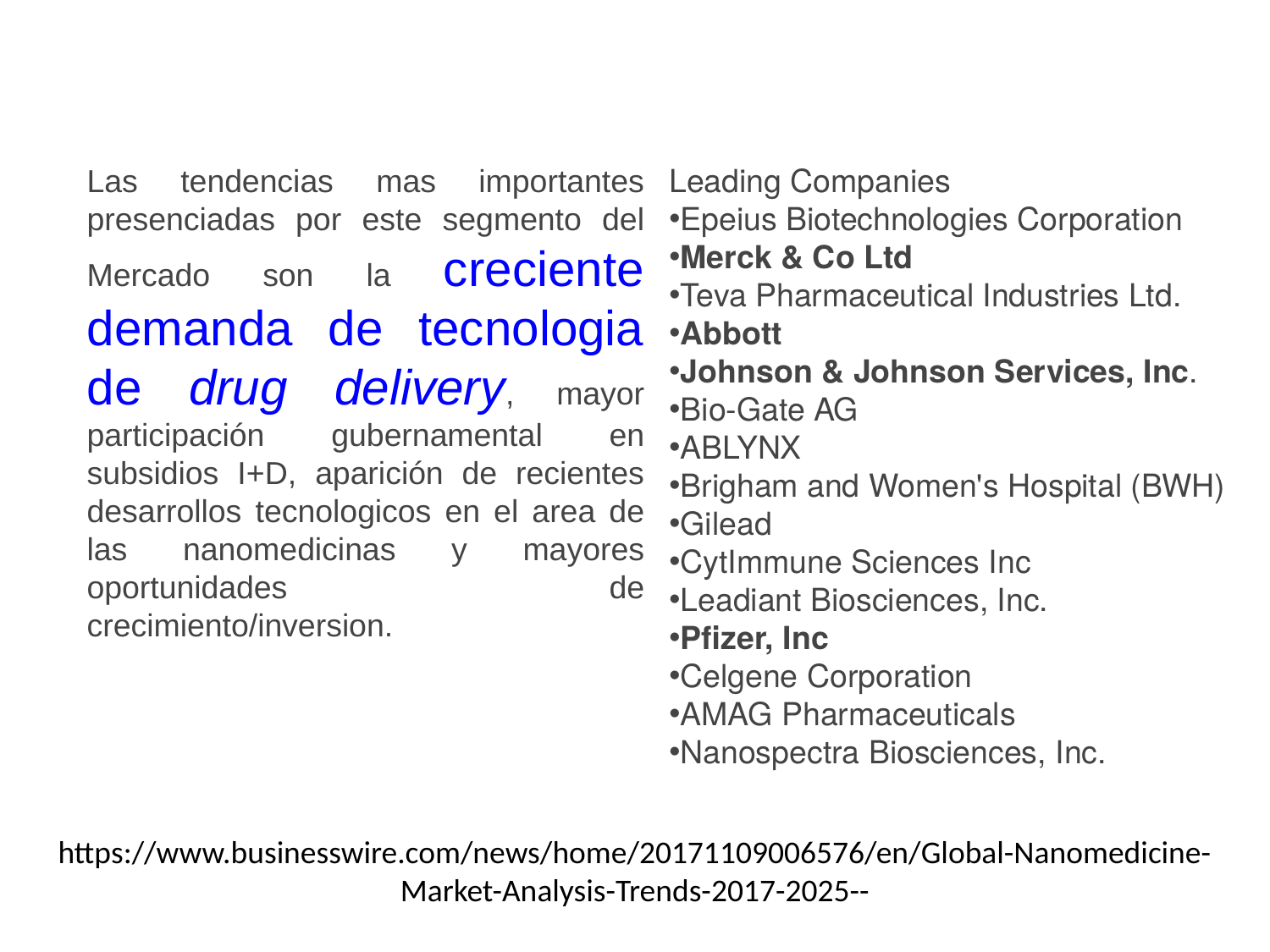

Las tendencias mas importantes presenciadas por este segmento del Mercado son la creciente demanda de tecnologia de drug delivery, mayor participación gubernamental en subsidios I+D, aparición de recientes desarrollos tecnologicos en el area de las nanomedicinas y mayores oportunidades de crecimiento/inversion.
Leading Companies
Epeius Biotechnologies Corporation
Merck & Co Ltd
Teva Pharmaceutical Industries Ltd.
Abbott
Johnson & Johnson Services, Inc.
Bio-Gate AG
ABLYNX
Brigham and Women's Hospital (BWH)
Gilead
CytImmune Sciences Inc
Leadiant Biosciences, Inc.
Pfizer, Inc
Celgene Corporation
AMAG Pharmaceuticals
Nanospectra Biosciences, Inc.
https://www.businesswire.com/news/home/20171109006576/en/Global-Nanomedicine-Market-Analysis-Trends-2017-2025--